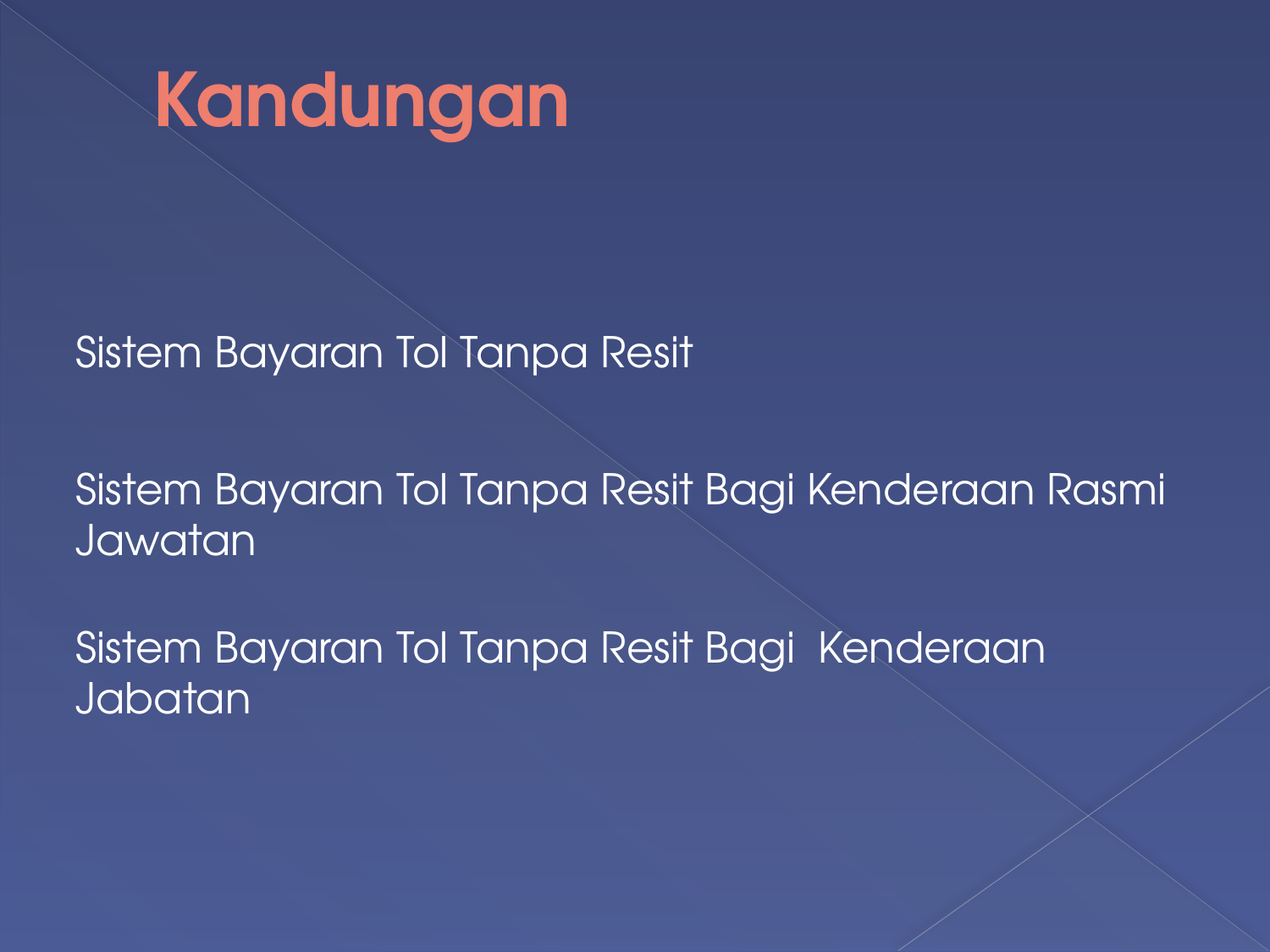

# Kandungan
Sistem Bayaran Tol Tanpa Resit
Sistem Bayaran Tol Tanpa Resit Bagi Kenderaan Rasmi Jawatan
Sistem Bayaran Tol Tanpa Resit Bagi  Kenderaan Jabatan